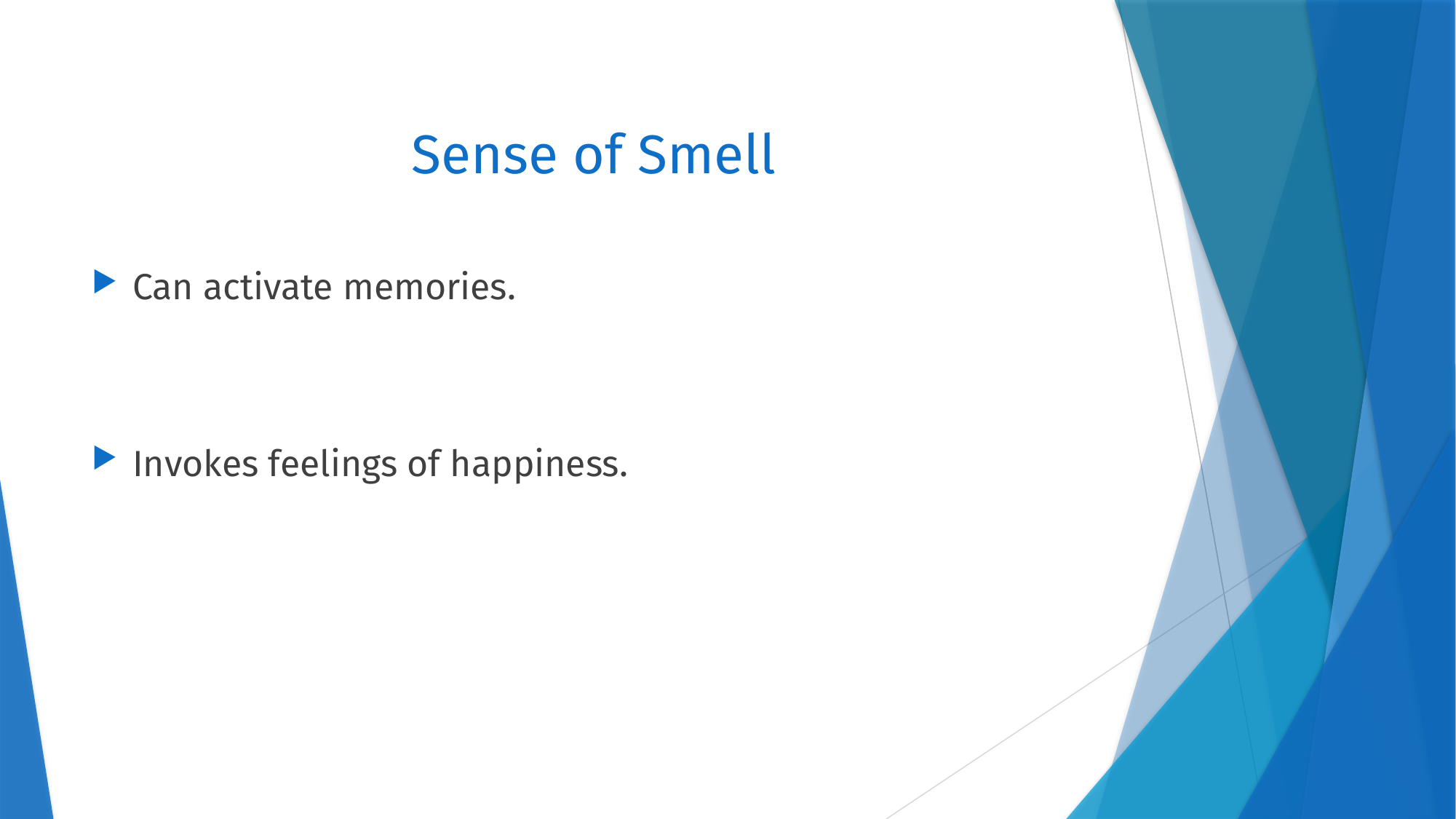

# Sense of Smell
Can activate memories.

Invokes feelings of happiness.